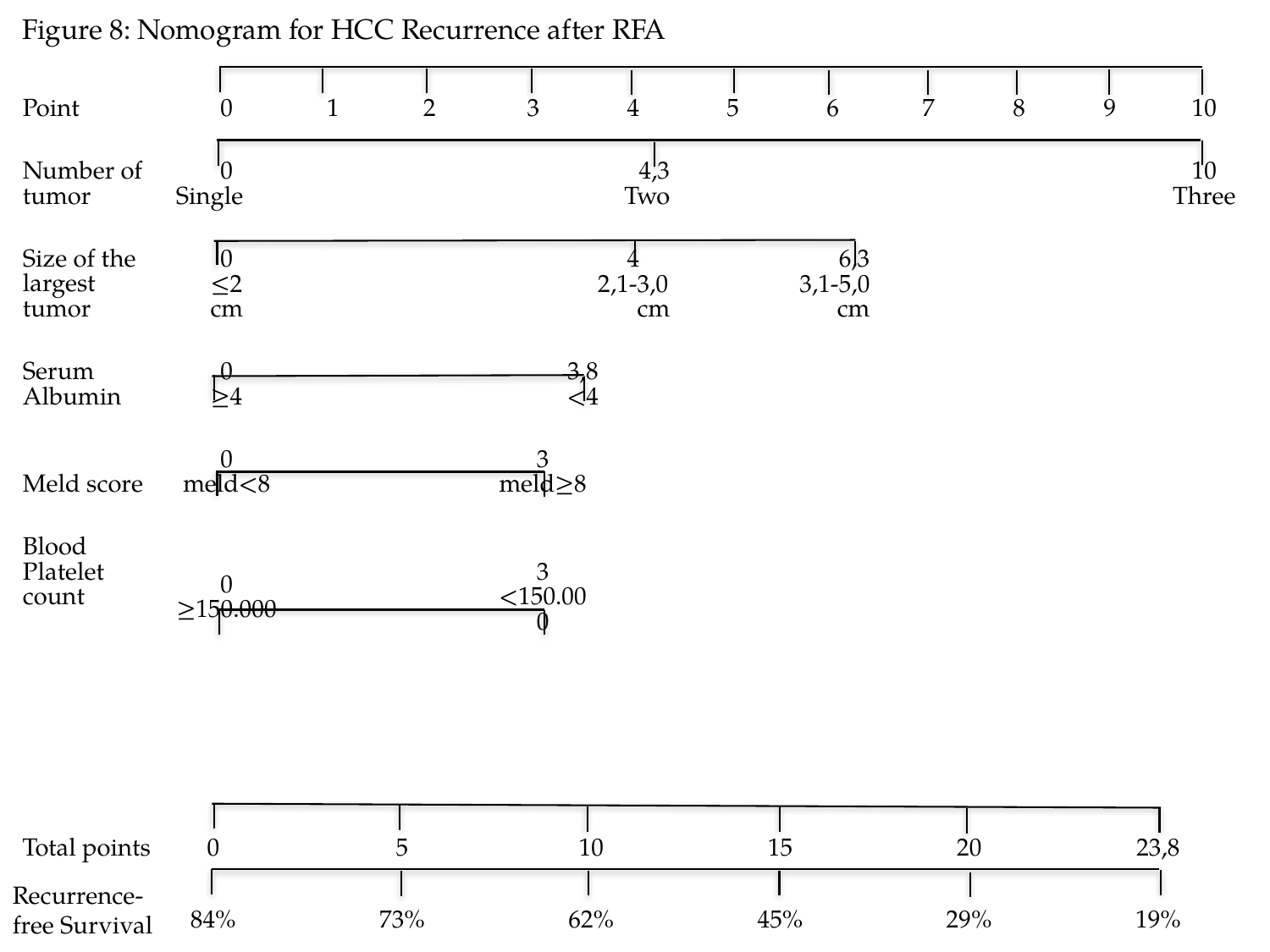

Figure 8: Nomogram for HCC Recurrence after RFA
| Point | 0 | 1 | 2 | 3 | 4 |  | 5 | 6 | 7 | 8 | 9 | 10 |
| --- | --- | --- | --- | --- | --- | --- | --- | --- | --- | --- | --- | --- |
| Number of tumor | 0 Single |  |  |  | 4,3 Two |  |  |  |  |  |  | 10 Three |
| Size of the largest tumor | 0 ≤2 cm |  |  |  | 4 2,1-3,0 cm |  |  | 6,3 3,1-5,0 cm |  |  |  |  |
| Serum Albumin | 0 ≥4 |  |  | 3,8 <4 |  |  |  |  |  |  |  |  |
| Meld score | 0 meld<8 |  |  | 3 meld≥8 |  |  |  |  |  |  |  |  |
| Blood Platelet count | 0 ≥150.000 |  |  | 3 <150.000 |  |  |  |  |  |  |  |  |
|  |  |  |  |  |  |
| --- | --- | --- | --- | --- | --- |
| 0 | 5 | 10 | 15 | 20 | 23,8 |
| 84% | 73% | 62% | 45% | 29% | 19% |
Total points
Recurrence-free Survival